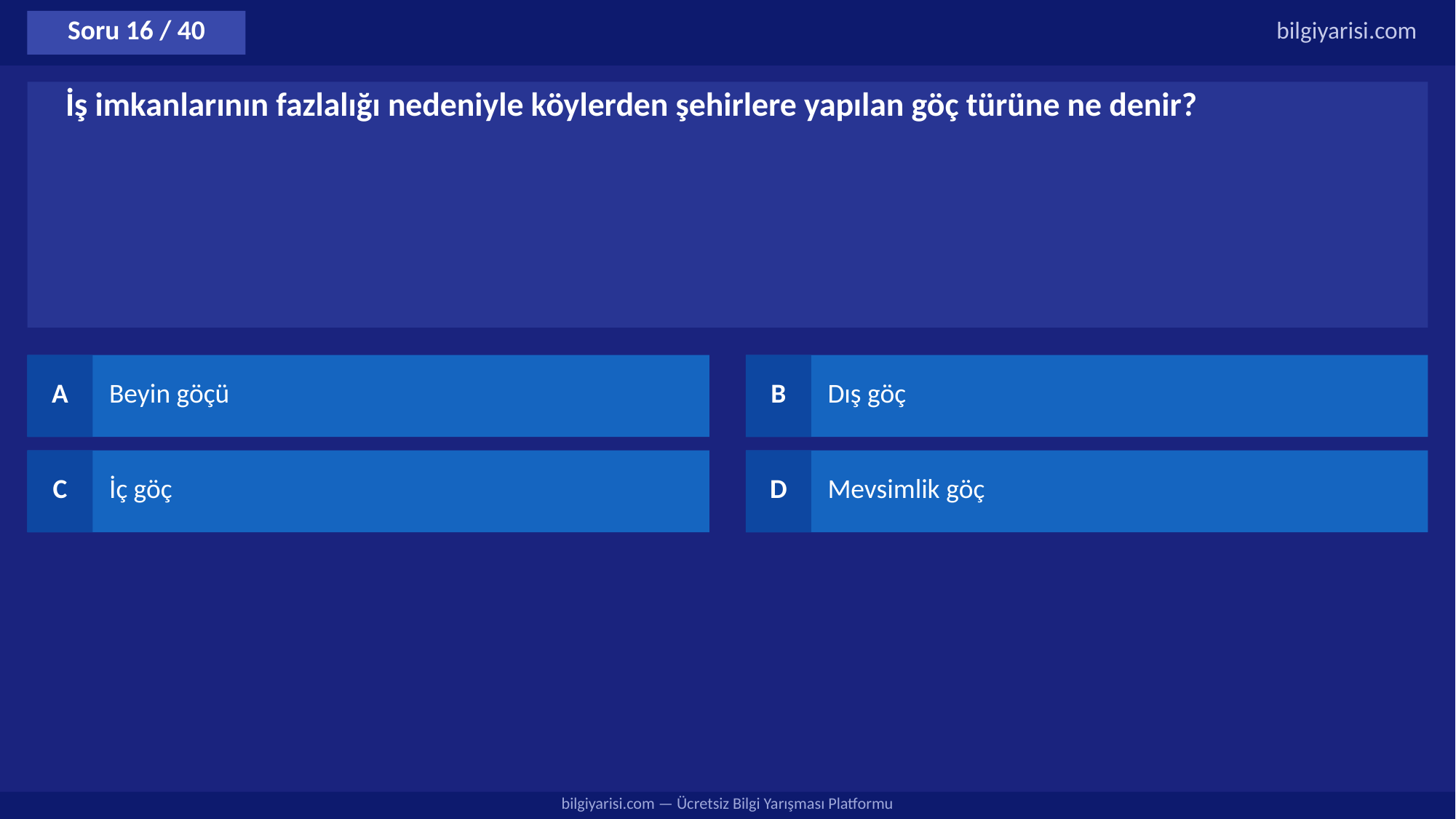

Soru 16 / 40
bilgiyarisi.com

İş imkanlarının fazlalığı nedeniyle köylerden şehirlere yapılan göç türüne ne denir?

A
Beyin göçü

B
Dış göç

C
İç göç

D
Mevsimlik göç
bilgiyarisi.com — Ücretsiz Bilgi Yarışması Platformu